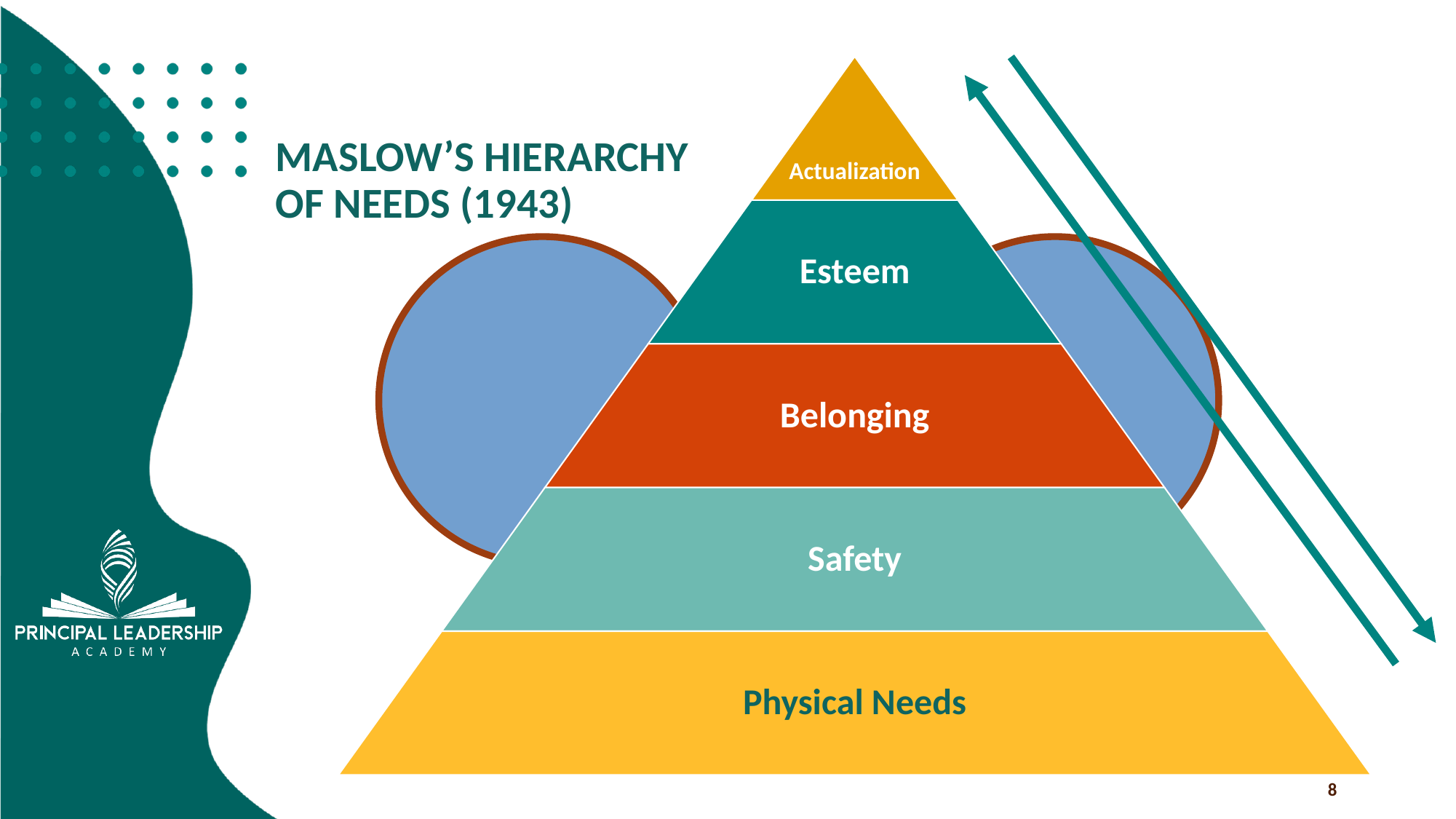

Actualization

Esteem

Belonging

Safety

Physical Needs
# MASLOW’S HIERARCHY OF NEEDS (1943)
8